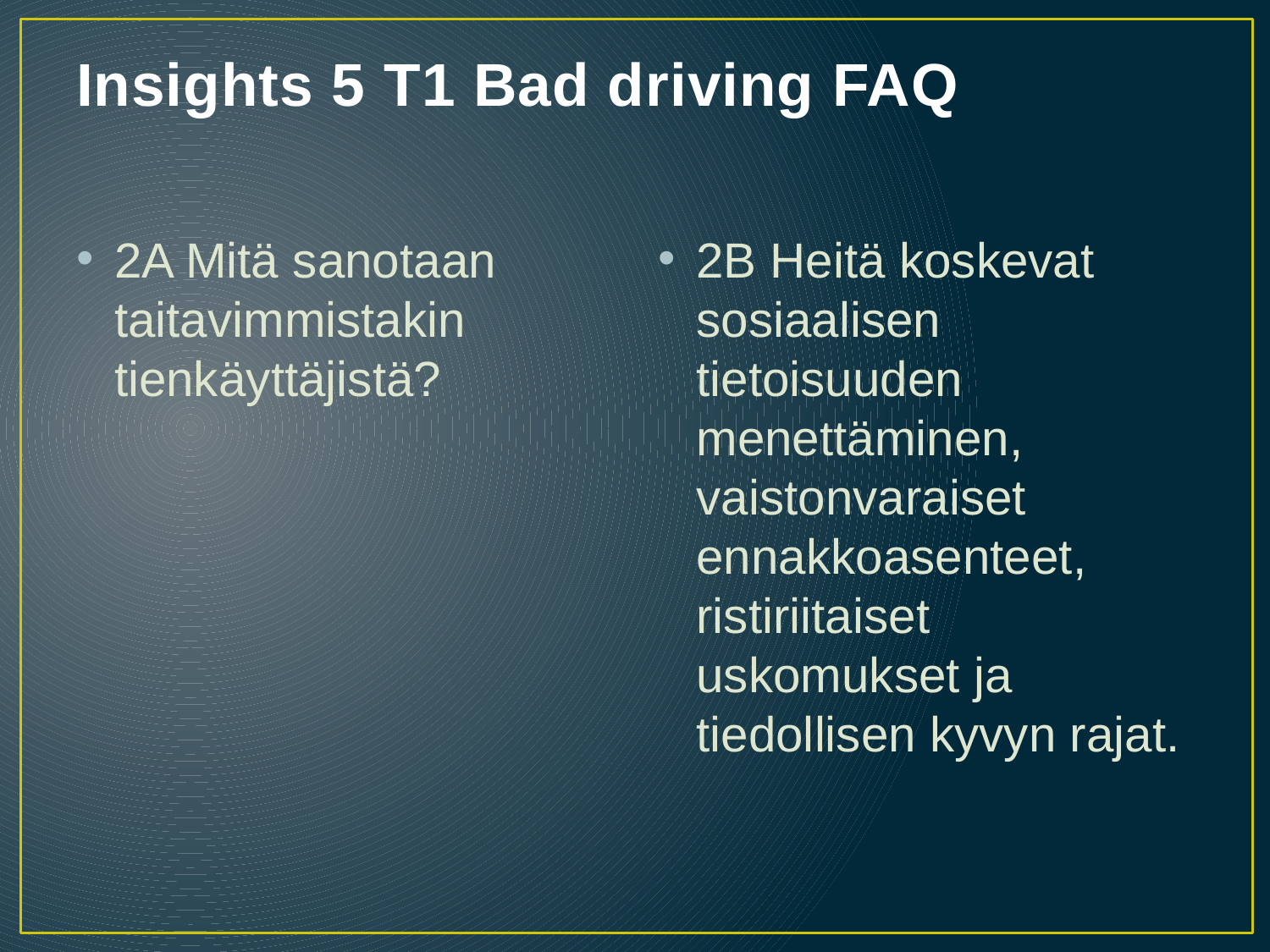

# Insights 5 T1 Bad driving FAQ
2A Mitä sanotaan taitavimmistakin tienkäyttäjistä?
2B Heitä koskevat sosiaalisen tietoisuuden menettäminen, vaistonvaraiset ennakkoasenteet, ristiriitaiset uskomukset ja tiedollisen kyvyn rajat.